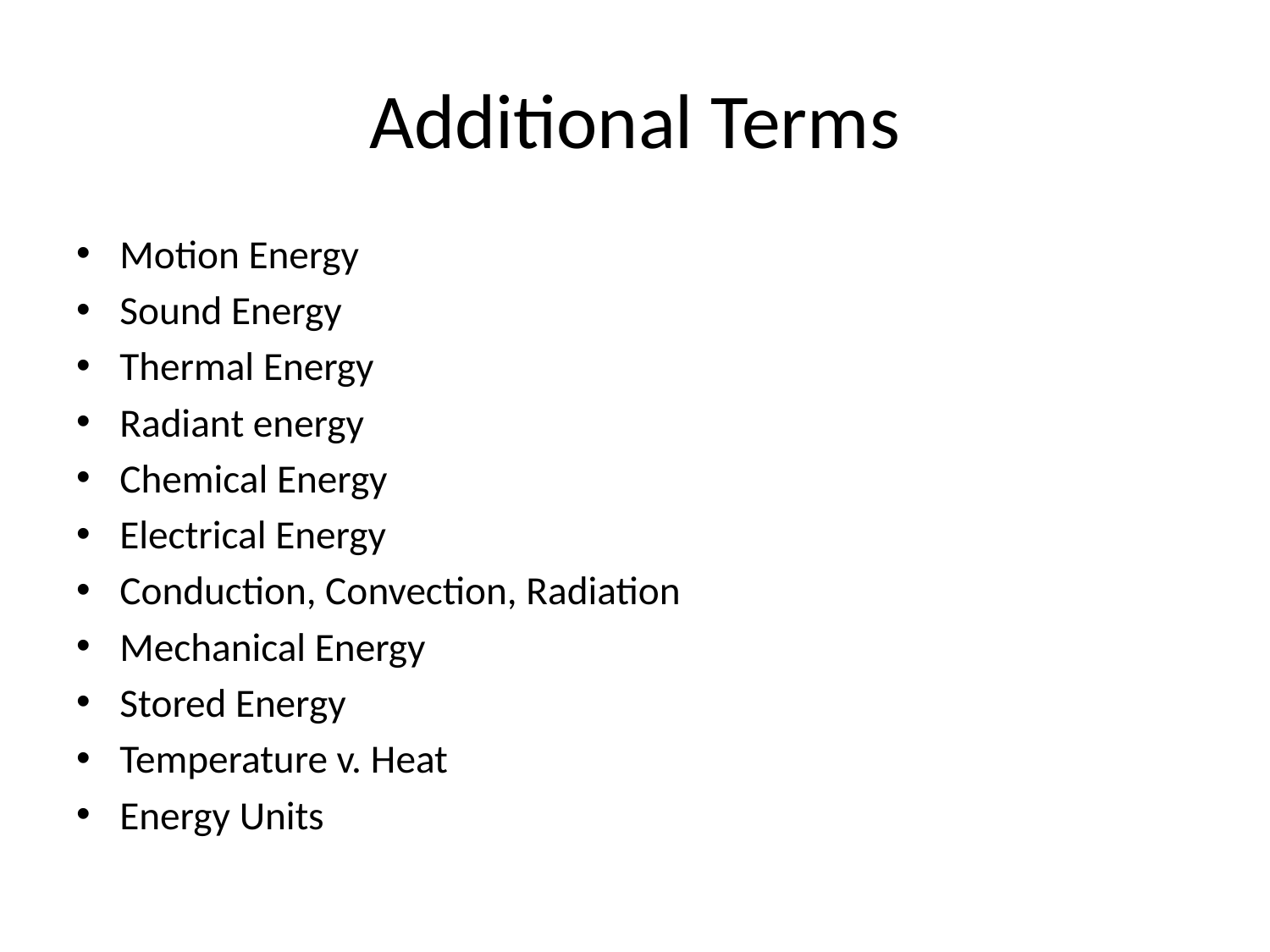

# Additional Terms
Motion Energy
Sound Energy
Thermal Energy
Radiant energy
Chemical Energy
Electrical Energy
Conduction, Convection, Radiation
Mechanical Energy
Stored Energy
Temperature v. Heat
Energy Units